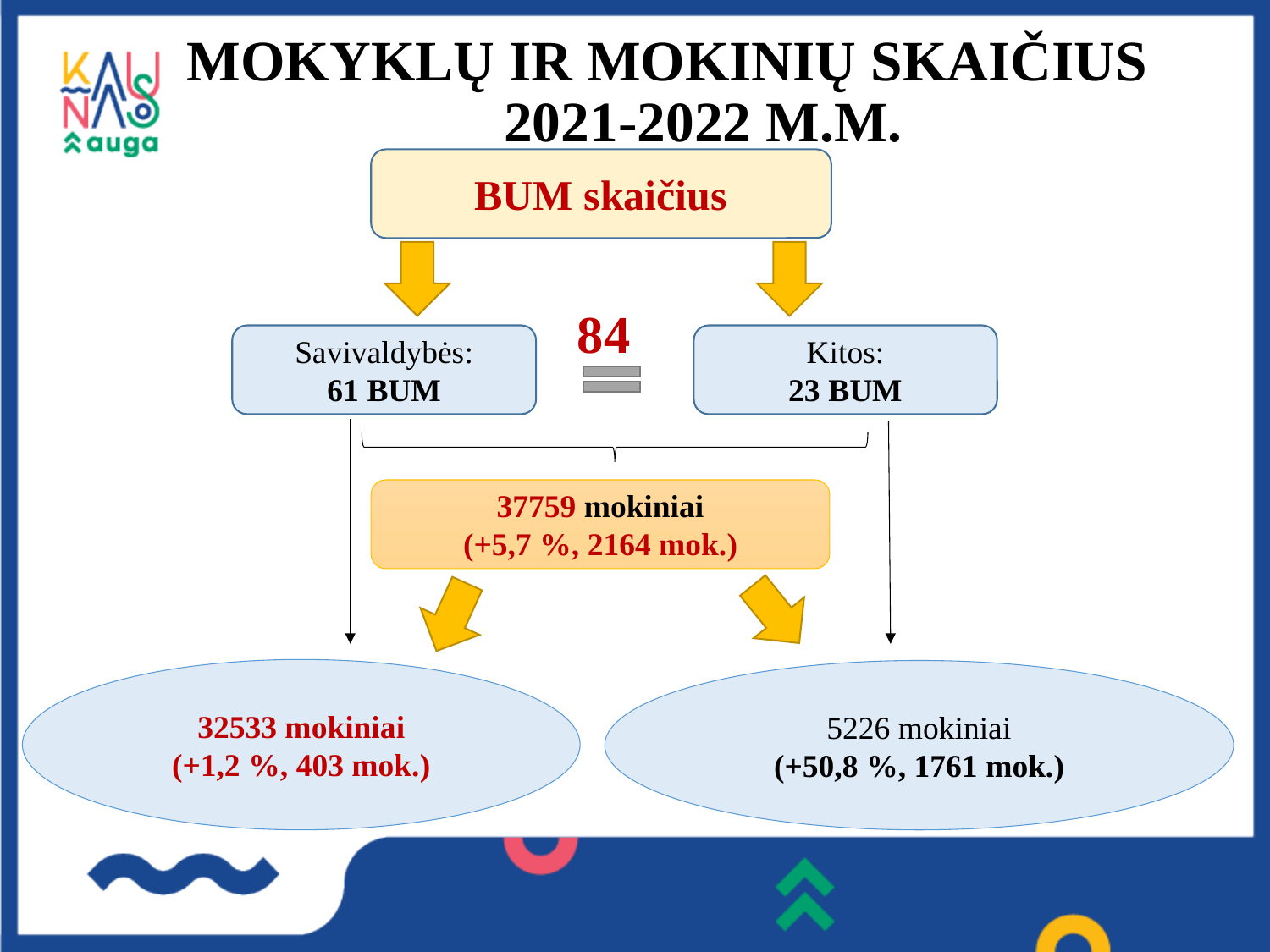

# MOKYKLŲ IR MOKINIŲ SKAIČIUS      2021-2022 M.M.
BUM skaičius

84
Kitos:
23 BUM
Savivaldybės:
61 BUM

37759 mokiniai
(+5,7 %, 2164 mok.)

32533 mokiniai
(+1,2 %, 403 mok.)
5226 mokiniai
(+50,8 %, 1761 mok.)